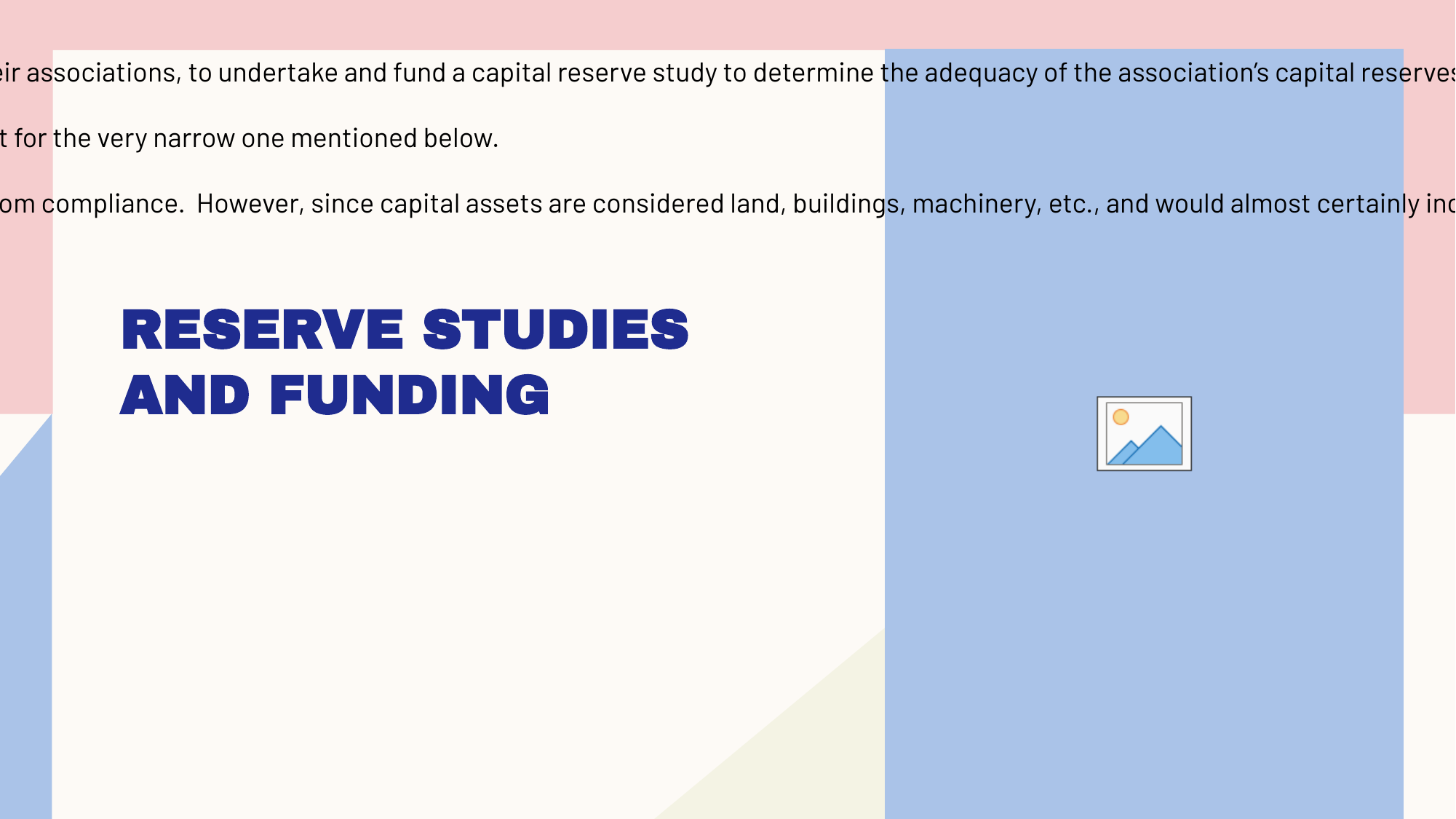

The legislation requires all common interest communities, through their associations, to undertake and fund a capital reserve study to determine the adequacy of the association’s capital reserves for necessary or anticipated replacement or repair of capital assets.

There are no exemptions noted in this section of the legislation, except for the very narrow one mentioned below.

Associations with capital assets of less than $25,000.00 are exempt from compliance.  However, since capital assets are considered land, buildings, machinery, etc., and would almost certainly include dams, recreational facilities, clubhouses, vacant lots, etc., it will likely be almost impossible for an association to fit within this category.

# Reserve studies and funding